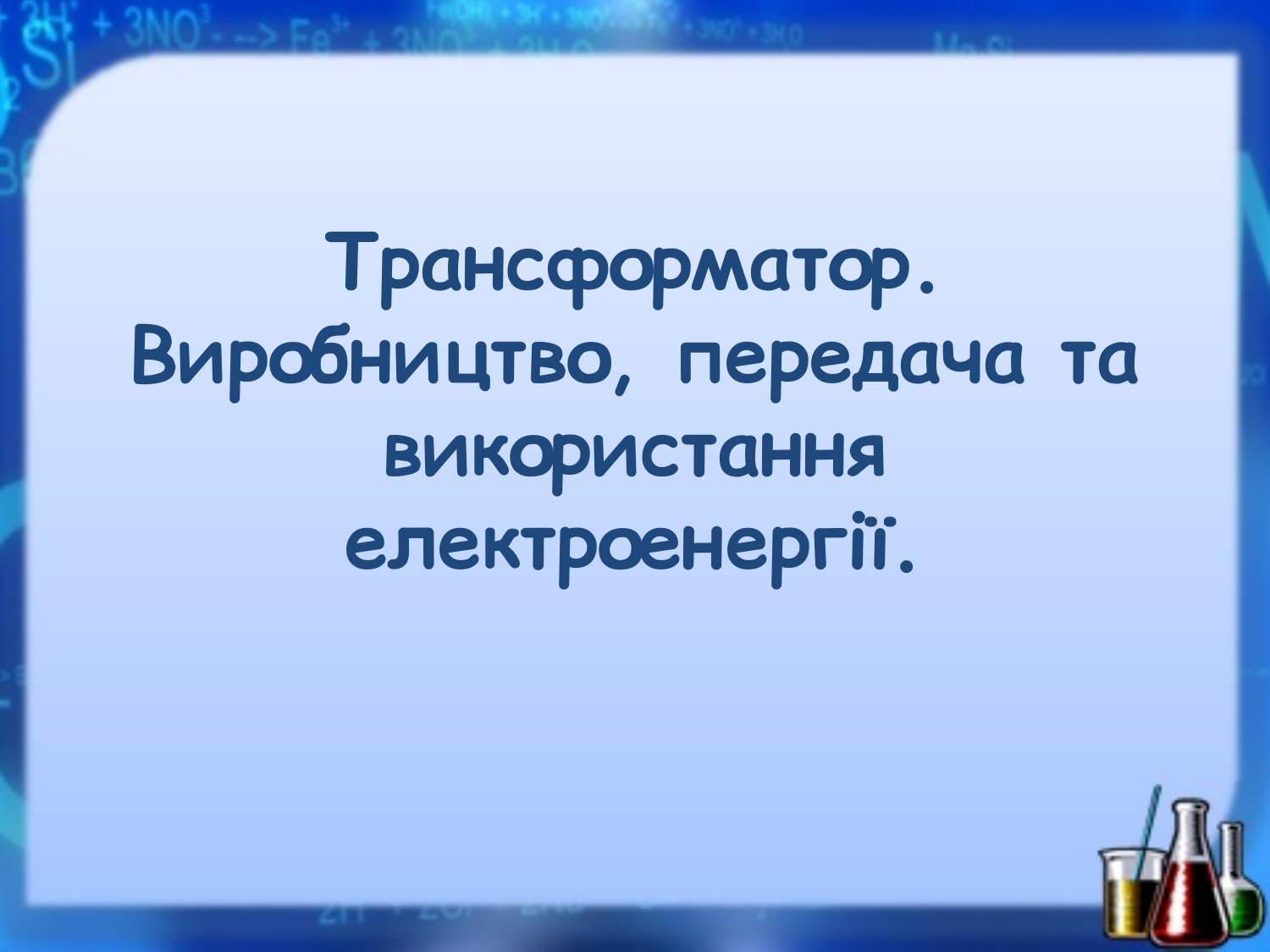

# Трансформатор. Виробництво, передача та використання електроенергії.